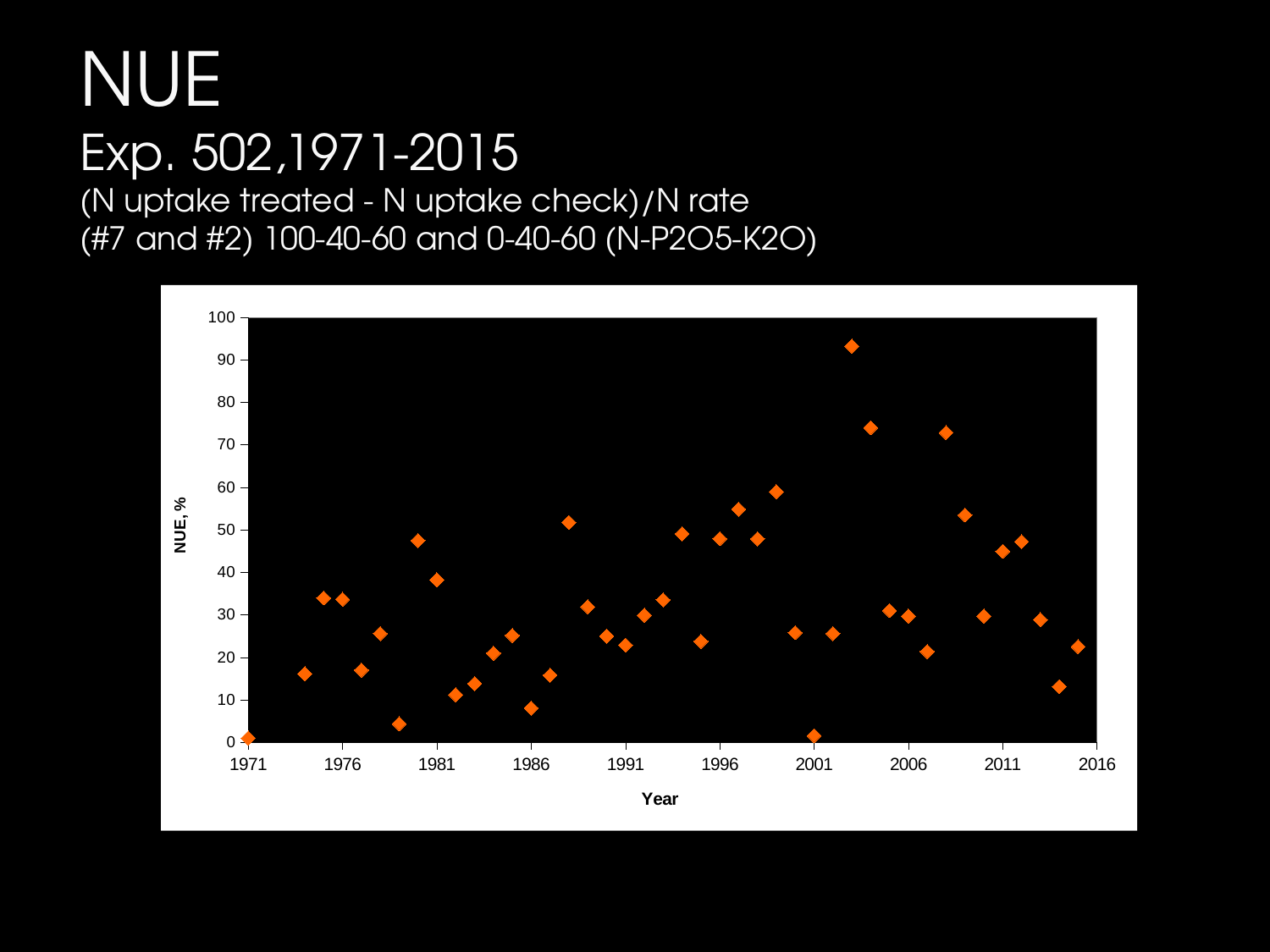

# NUE Exp. 502,1971-2015 (N uptake treated - N uptake check)/N rate (#7 and #2) 100-40-60 and 0-40-60 (N-P2O5-K2O)

### Chart: Experiment 502 NUE, 1971 - 2015 112 kg N/ac preplant
Average: 31.7
Std dev: 20.6

| Category | 0-40-60 |
|---|---|